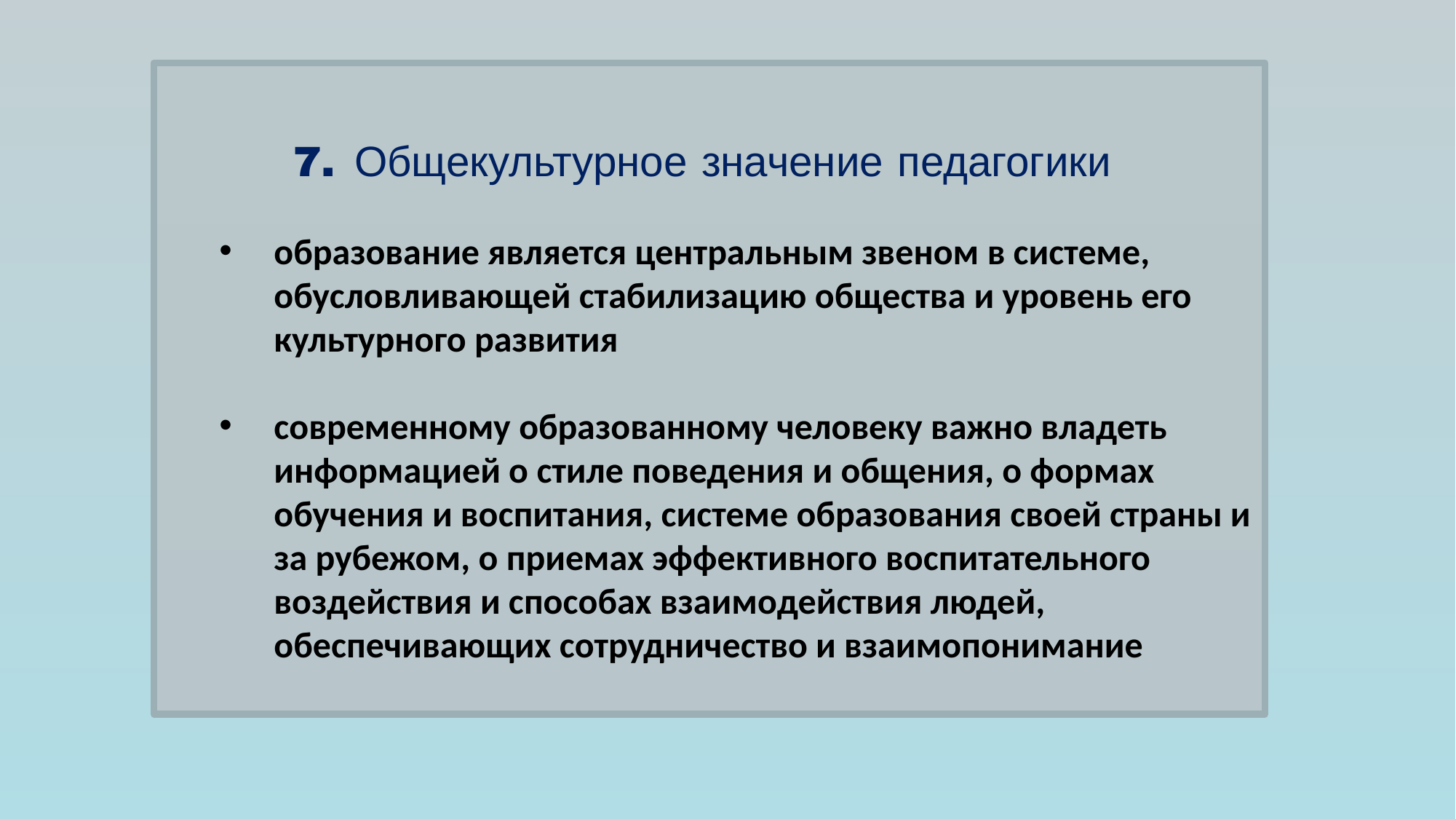

Общекультурное значение педагогики

образование является центральным звеном в системе, обусловливающей стабилизацию общества и уровень его культурного развития

современному образованному человеку важно владеть информацией о стиле поведения и общения, о формах обучения и воспитания, системе образования своей страны и за рубежом, о приемах эффективного воспитательного воздействия и способах взаимодействия людей, обеспечивающих сотрудничество и взаимопонимание